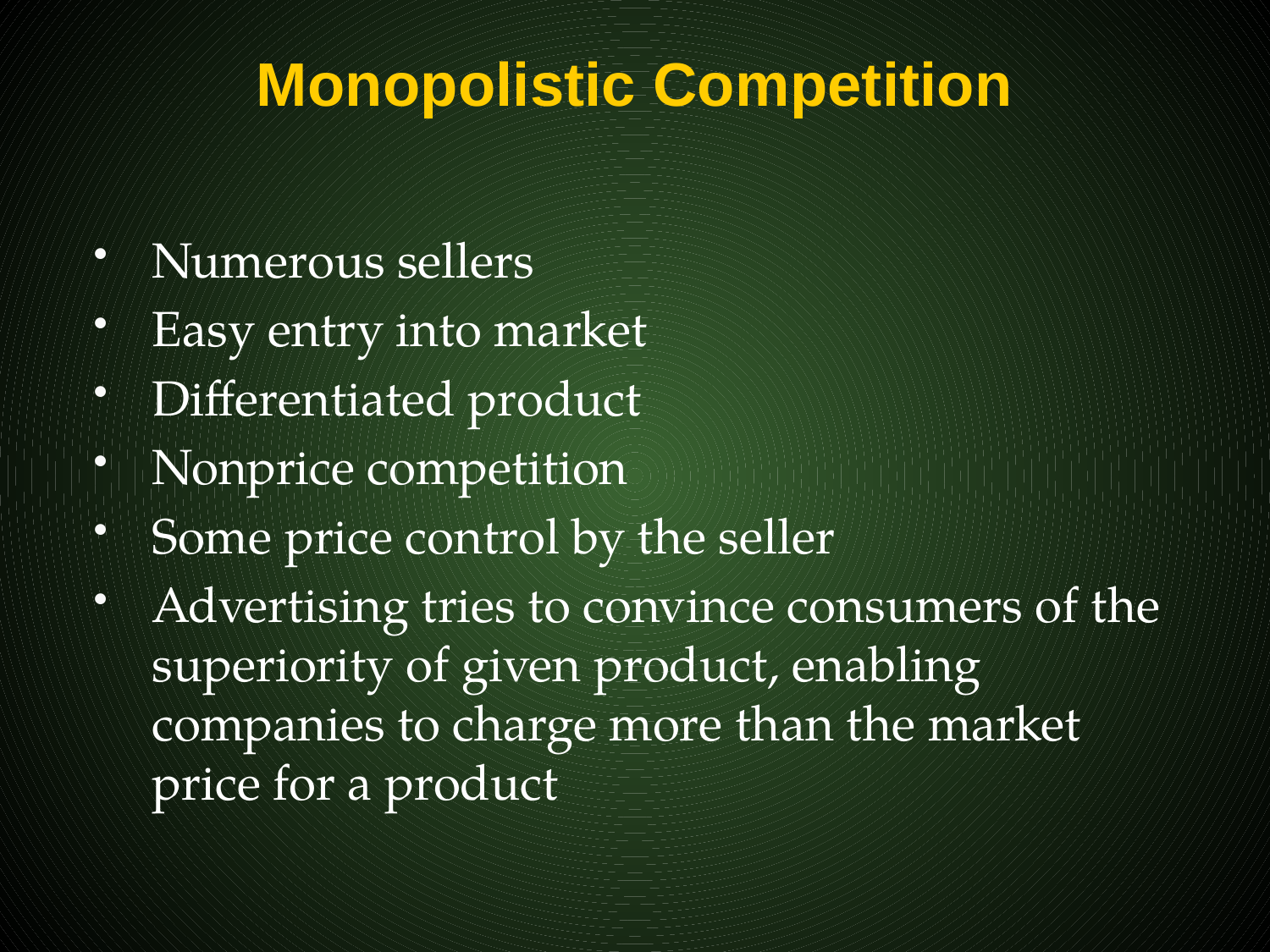

# Monopolistic Competition
Numerous sellers
Easy entry into market
Differentiated product
Nonprice competition
Some price control by the seller
Advertising tries to convince consumers of the superiority of given product, enabling companies to charge more than the market price for a product